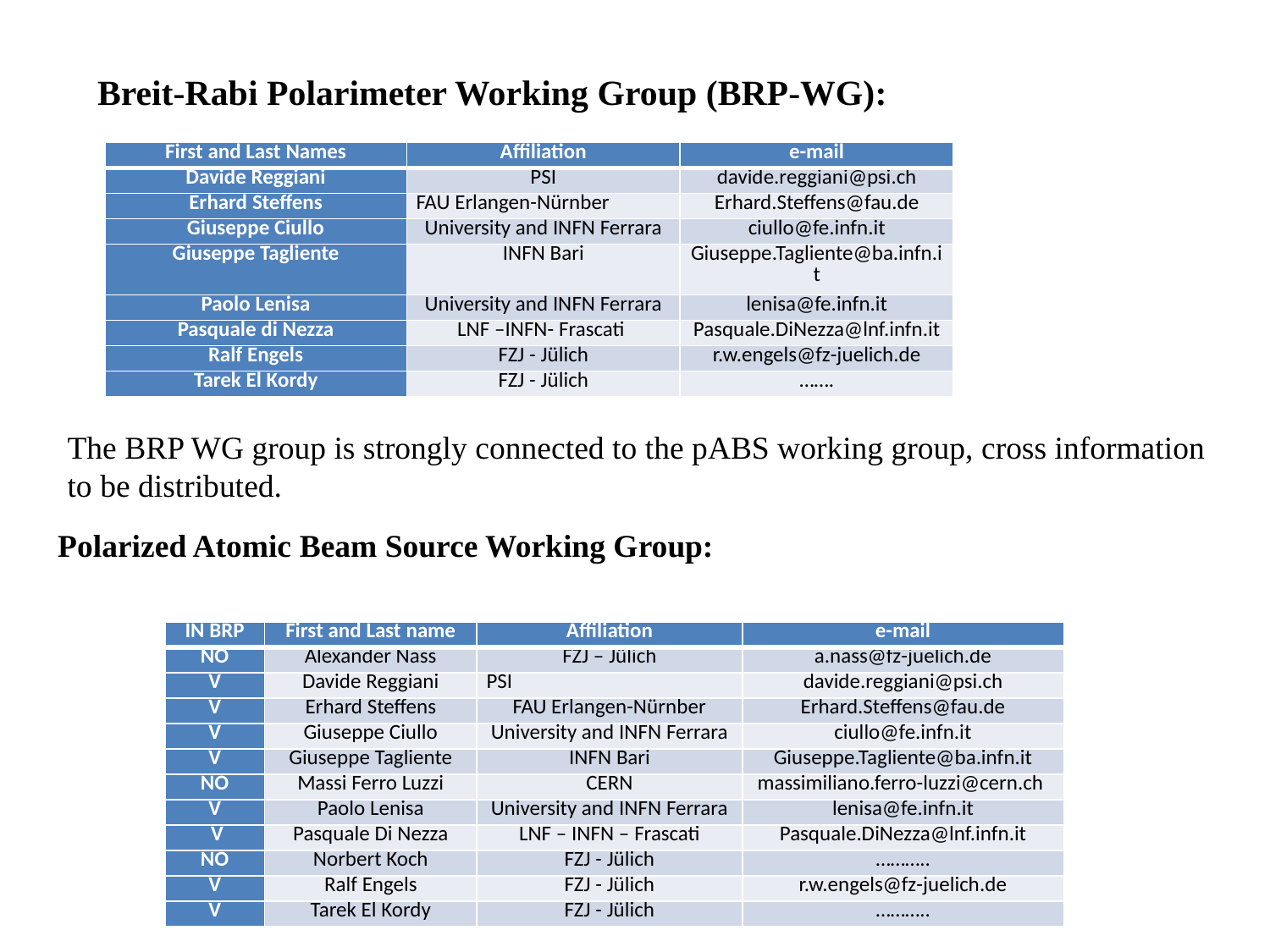

Breit-Rabi Polarimeter Working Group (BRP-WG):
| First and Last Names | Affiliation | e-mail |
| --- | --- | --- |
| Davide Reggiani | PSI | davide.reggiani@psi.ch |
| Erhard Steffens | FAU Erlangen-Nürnber | Erhard.Steffens@fau.de |
| Giuseppe Ciullo | University and INFN Ferrara | ciullo@fe.infn.it |
| Giuseppe Tagliente | INFN Bari | Giuseppe.Tagliente@ba.infn.it |
| Paolo Lenisa | University and INFN Ferrara | lenisa@fe.infn.it |
| Pasquale di Nezza | LNF –INFN- Frascati | Pasquale.DiNezza@lnf.infn.it |
| Ralf Engels | FZJ - Jülich | r.w.engels@fz-juelich.de |
| Tarek El Kordy | FZJ - Jülich | ……. |
The BRP WG group is strongly connected to the pABS working group, cross information to be distributed.
Polarized Atomic Beam Source Working Group:

| IN BRP | First and Last name | Affiliation | e-mail |
| --- | --- | --- | --- |
| NO | Alexander Nass | FZJ – Jülich | a.nass@fz-juelich.de |
| V | Davide Reggiani | PSI | davide.reggiani@psi.ch |
| V | Erhard Steffens | FAU Erlangen-Nürnber | Erhard.Steffens@fau.de |
| V | Giuseppe Ciullo | University and INFN Ferrara | ciullo@fe.infn.it |
| V | Giuseppe Tagliente | INFN Bari | Giuseppe.Tagliente@ba.infn.it |
| NO | Massi Ferro Luzzi | CERN | massimiliano.ferro-luzzi@cern.ch |
| V | Paolo Lenisa | University and INFN Ferrara | lenisa@fe.infn.it |
| V | Pasquale Di Nezza | LNF – INFN – Frascati | Pasquale.DiNezza@lnf.infn.it |
| NO | Norbert Koch | FZJ - Jülich | ……….. |
| V | Ralf Engels | FZJ - Jülich | r.w.engels@fz-juelich.de |
| V | Tarek El Kordy | FZJ - Jülich | ……….. |